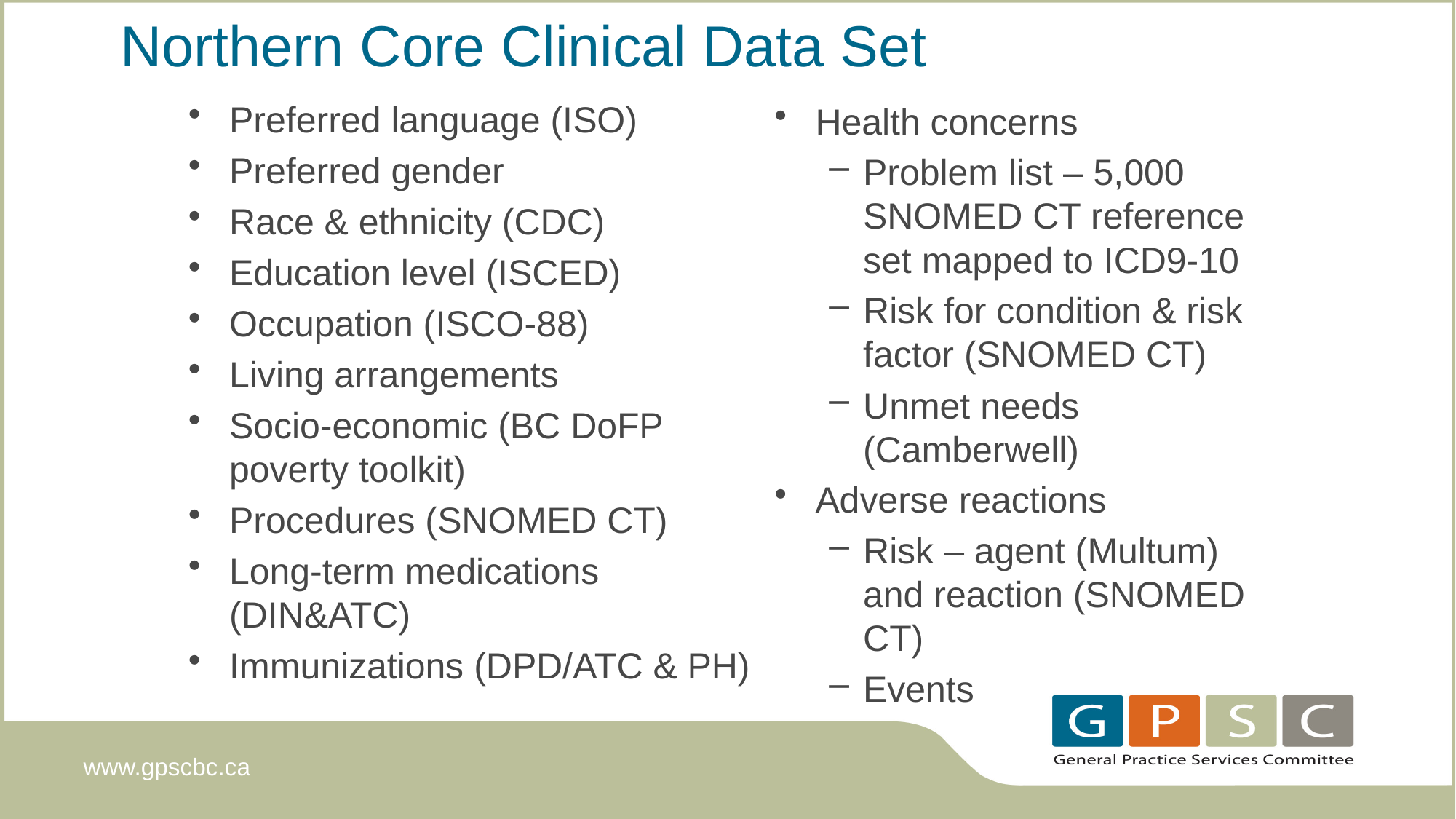

# Northern Core Clinical Data Set
Preferred language (ISO)
Preferred gender
Race & ethnicity (CDC)
Education level (ISCED)
Occupation (ISCO-88)
Living arrangements
Socio-economic (BC DoFP poverty toolkit)
Procedures (SNOMED CT)
Long-term medications (DIN&ATC)
Immunizations (DPD/ATC & PH)
Health concerns
Problem list – 5,000 SNOMED CT reference set mapped to ICD9-10
Risk for condition & risk factor (SNOMED CT)
Unmet needs (Camberwell)
Adverse reactions
Risk – agent (Multum) and reaction (SNOMED CT)
Events